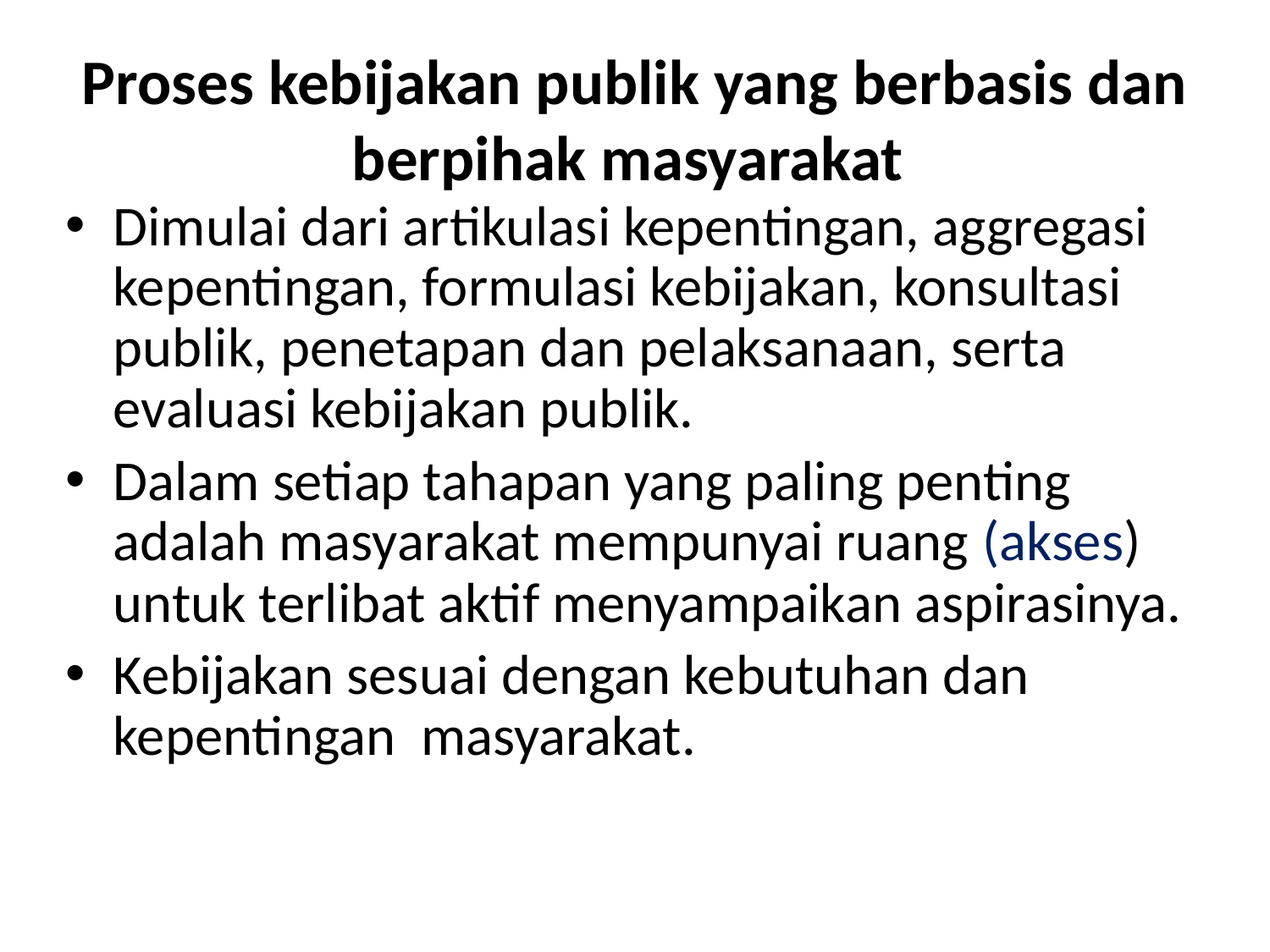

# Proses kebijakan publik yang berbasis dan berpihak masyarakat
Dimulai dari artikulasi kepentingan, aggregasi kepentingan, formulasi kebijakan, konsultasi publik, penetapan dan pelaksanaan, serta evaluasi kebijakan publik.
Dalam setiap tahapan yang paling penting adalah masyarakat mempunyai ruang (akses) untuk terlibat aktif menyampaikan aspirasinya.
Kebijakan sesuai dengan kebutuhan dan kepentingan  masyarakat.